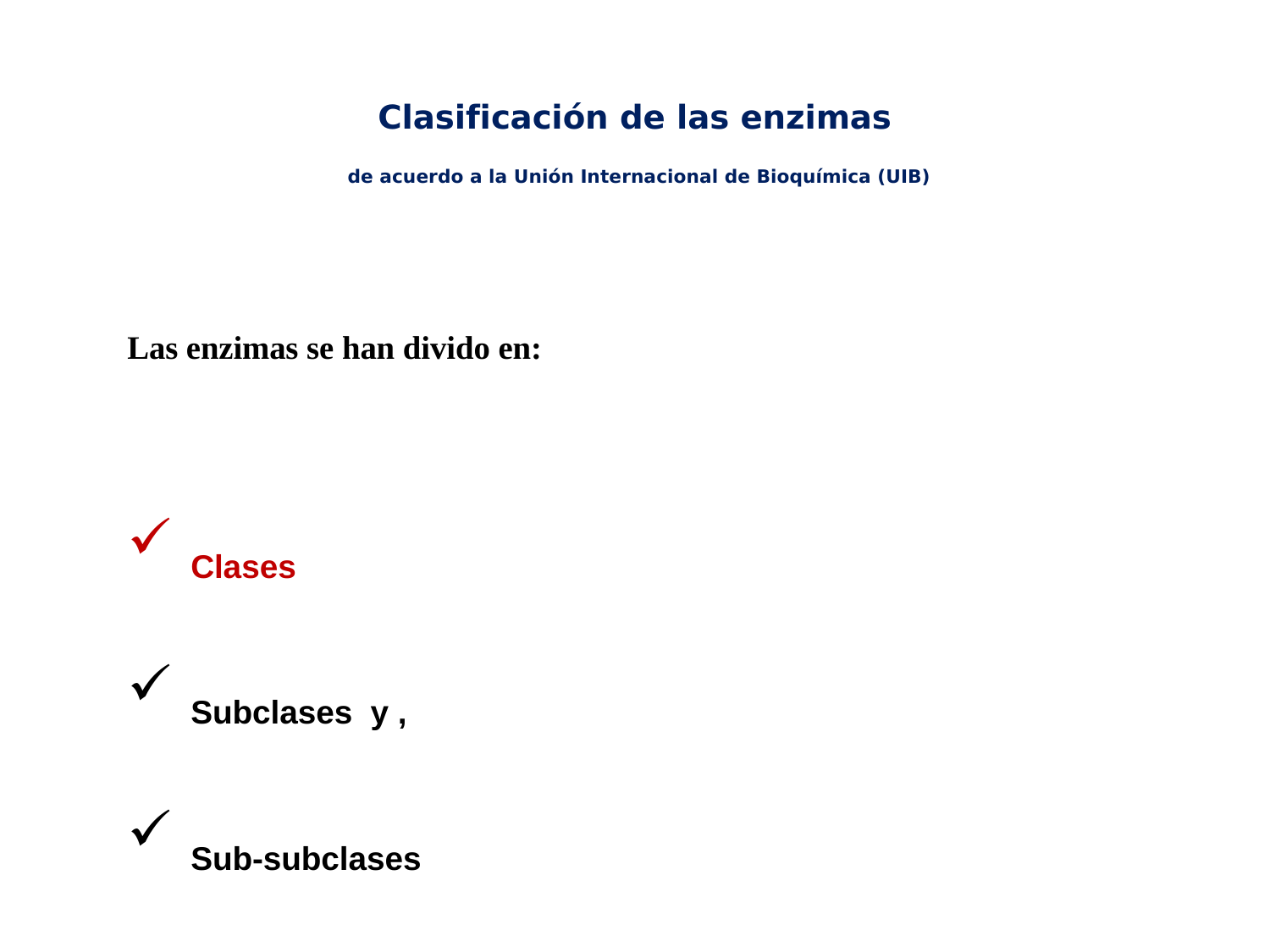

Clasificación de las enzimas
 de acuerdo a la Unión Internacional de Bioquímica (UIB)
Las enzimas se han divido en:

Clases
Subclases  y ,
Sub-subclases